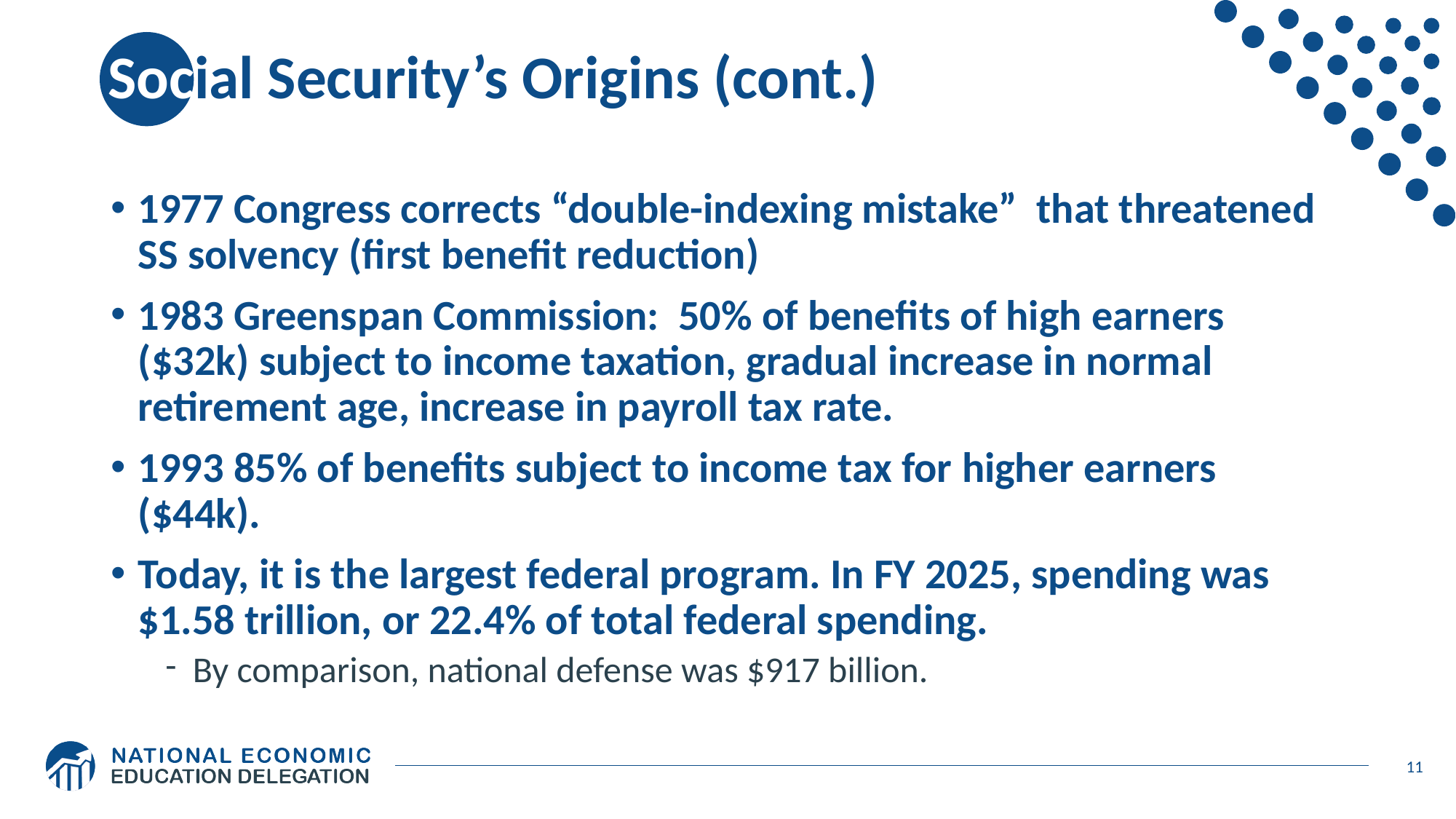

# Social Security’s Origins (cont.)
1977 Congress corrects “double-indexing mistake”  that threatened SS solvency (first benefit reduction)
1983 Greenspan Commission:  50% of benefits of high earners ($32k) subject to income taxation, gradual increase in normal retirement age, increase in payroll tax rate.
1993 85% of benefits subject to income tax for higher earners ($44k).
Today, it is the largest federal program. In FY 2025, spending was $1.58 trillion, or 22.4% of total federal spending.
By comparison, national defense was $917 billion.
11